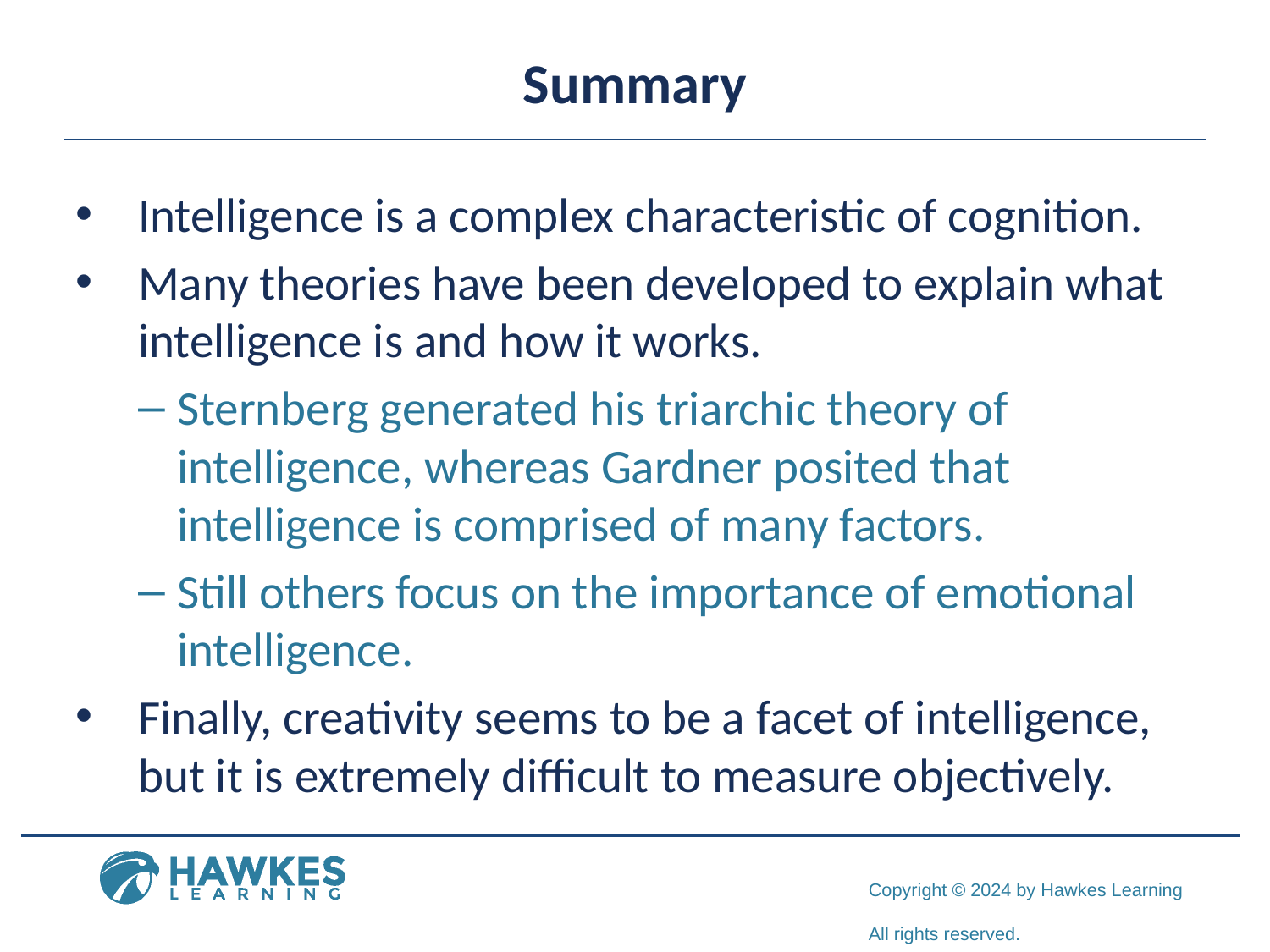

# Summary
Intelligence is a complex characteristic of cognition.
Many theories have been developed to explain what intelligence is and how it works.
Sternberg generated his triarchic theory of intelligence, whereas Gardner posited that intelligence is comprised of many factors.
Still others focus on the importance of emotional intelligence.
Finally, creativity seems to be a facet of intelligence, but it is extremely difficult to measure objectively.